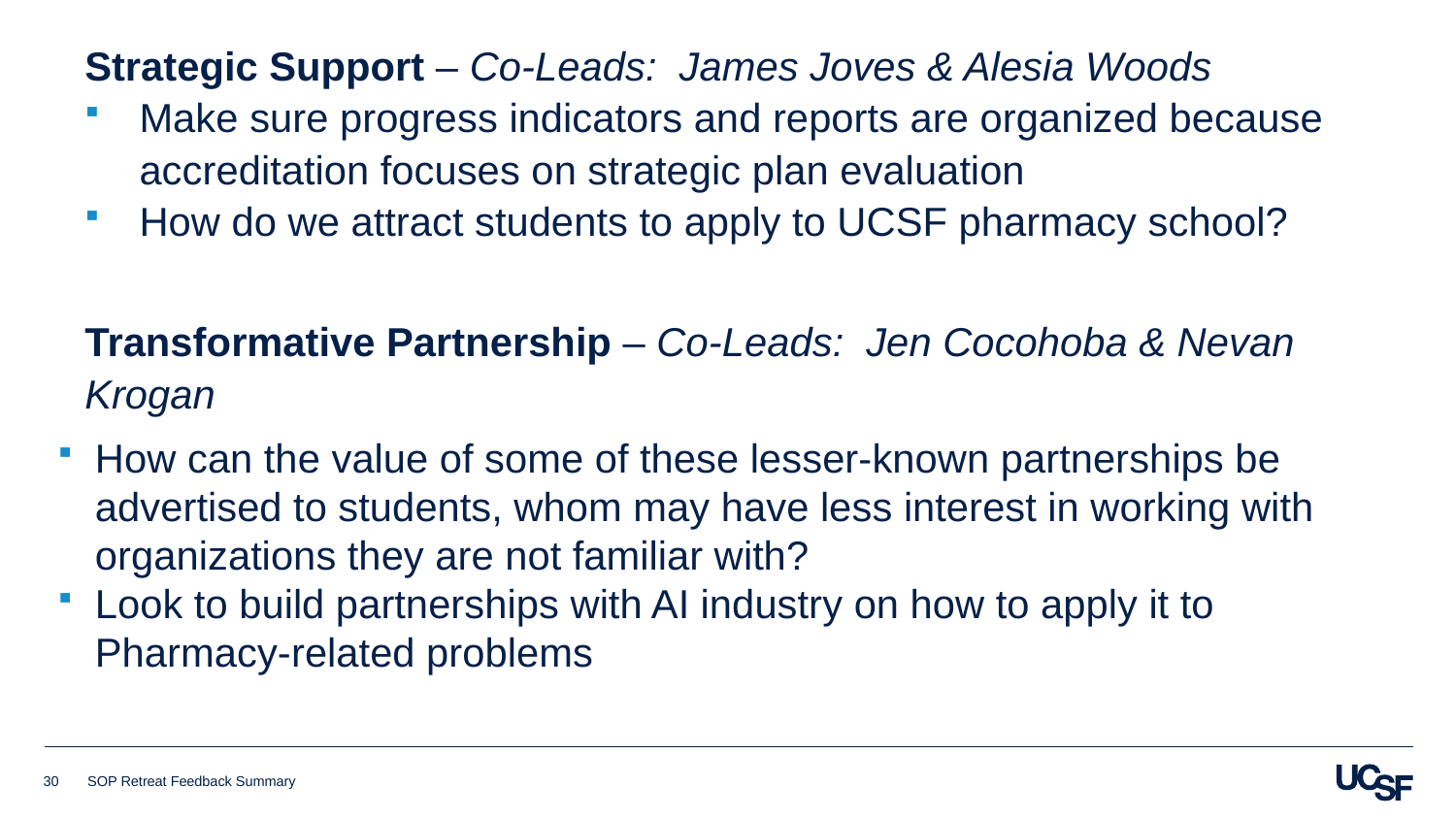

Strategic Support – Co-Leads:  James Joves & Alesia Woods
Make sure progress indicators and reports are organized because accreditation focuses on strategic plan evaluation
How do we attract students to apply to UCSF pharmacy school?

Transformative Partnership – Co-Leads:  Jen Cocohoba & Nevan Krogan
How can the value of some of these lesser-known partnerships be advertised to students, whom may have less interest in working with organizations they are not familiar with?
Look to build partnerships with AI industry on how to apply it to Pharmacy-related problems

30
SOP Retreat Feedback Summary